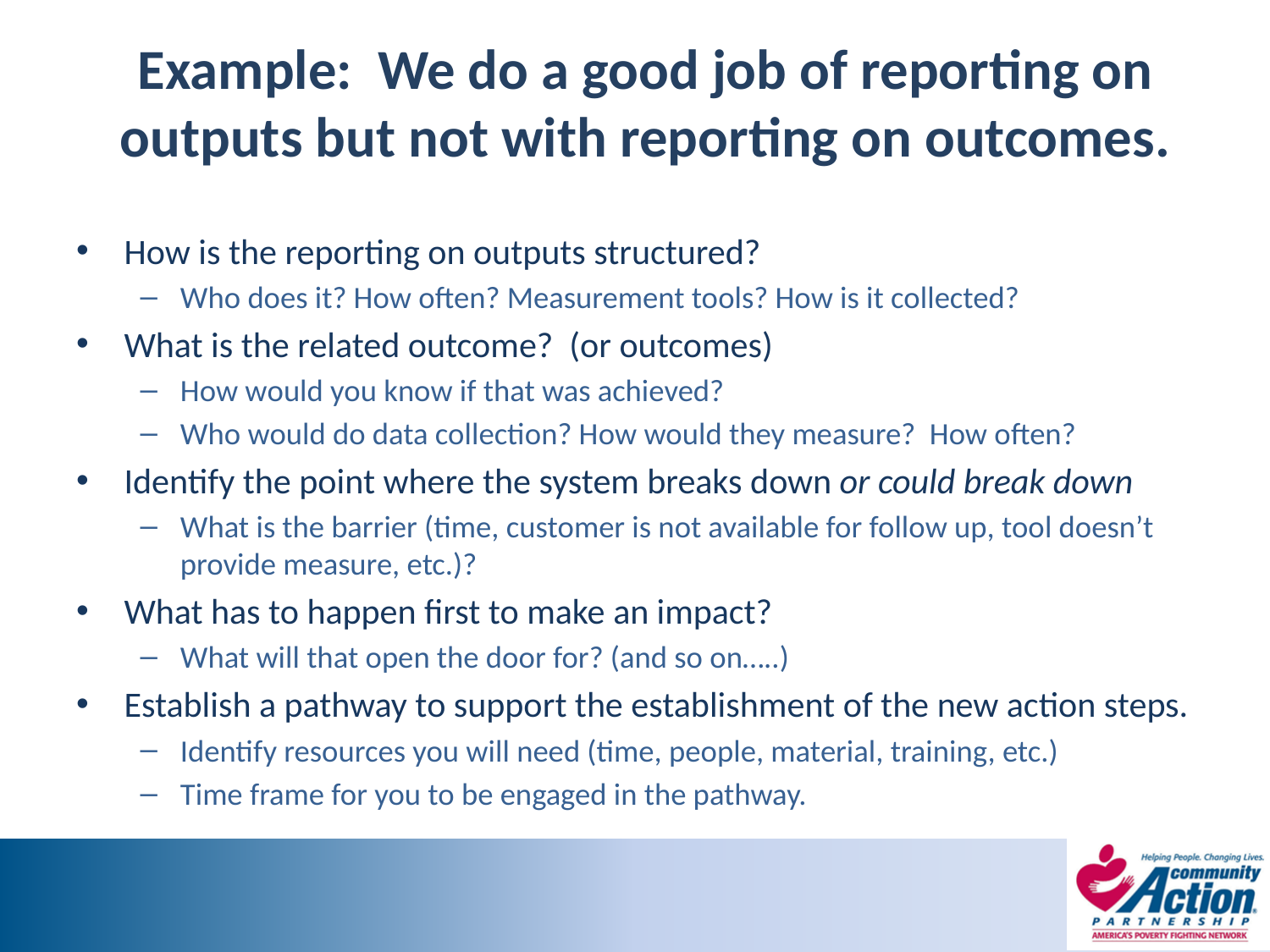

# Example:  We do a good job of reporting on outputs but not with reporting on outcomes.
How is the reporting on outputs structured?
Who does it? How often? Measurement tools? How is it collected?
What is the related outcome?  (or outcomes)
How would you know if that was achieved?
Who would do data collection? How would they measure?  How often?
Identify the point where the system breaks down or could break down
What is the barrier (time, customer is not available for follow up, tool doesn’t provide measure, etc.)?
What has to happen first to make an impact?
What will that open the door for? (and so on…..)
Establish a pathway to support the establishment of the new action steps.
Identify resources you will need (time, people, material, training, etc.)
Time frame for you to be engaged in the pathway.